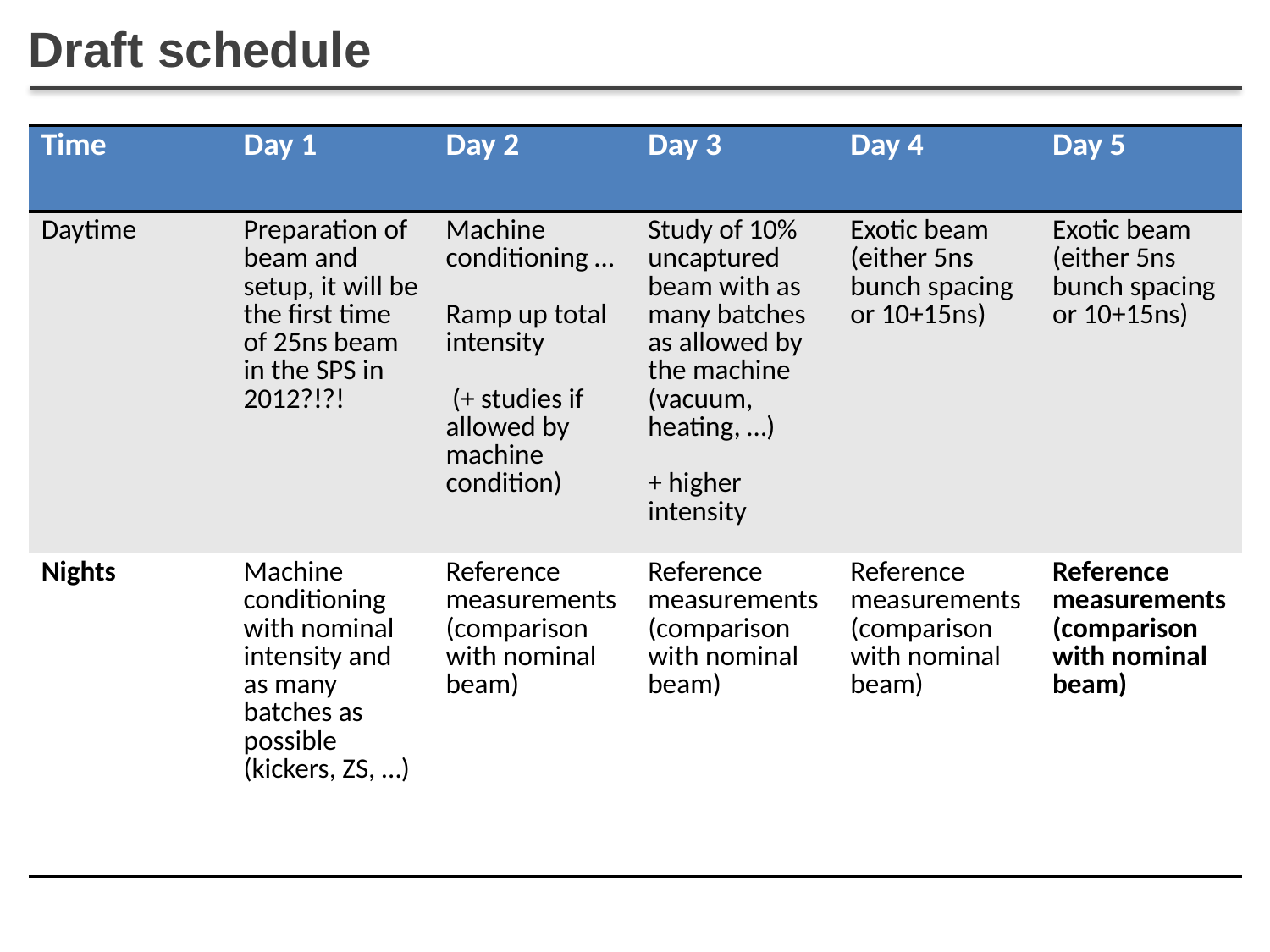

# Draft schedule
| Time | Day 1 | Day 2 | Day 3 | Day 4 | Day 5 |
| --- | --- | --- | --- | --- | --- |
| Daytime | Preparation of beam and setup, it will be the first time of 25ns beam in the SPS in 2012?!?! | Machine conditioning … Ramp up total intensity (+ studies if allowed by machine condition) | Study of 10% uncaptured beam with as many batches as allowed by the machine (vacuum, heating, …) + higher intensity | Exotic beam (either 5ns bunch spacing or 10+15ns) | Exotic beam (either 5ns bunch spacing or 10+15ns) |
| Nights | Machine conditioning with nominal intensity and as many batches as possible (kickers, ZS, …) | Reference measurements (comparison with nominal beam) | Reference measurements (comparison with nominal beam) | Reference measurements (comparison with nominal beam) | Reference measurements (comparison with nominal beam) |
9